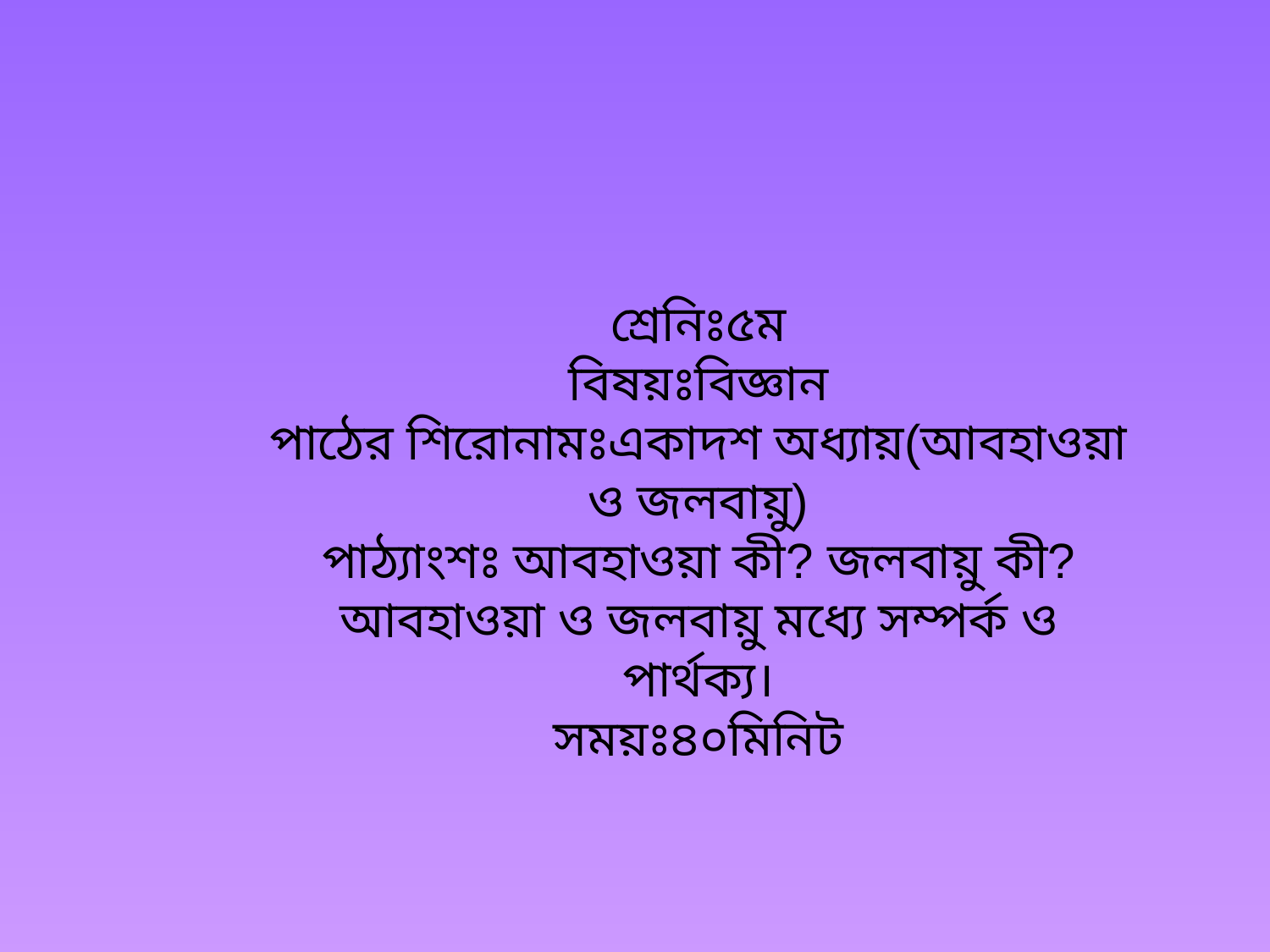

শ্রেনিঃ৫ম
বিষয়ঃবিজ্ঞান
পাঠের শিরোনামঃএকাদশ অধ্যায়(আবহাওয়া ও জলবায়ু)
পাঠ্যাংশঃ আবহাওয়া কী? জলবায়ু কী?আবহাওয়া ও জলবায়ু মধ্যে সম্পর্ক ও পার্থক্য।
সময়ঃ৪০মিনিট